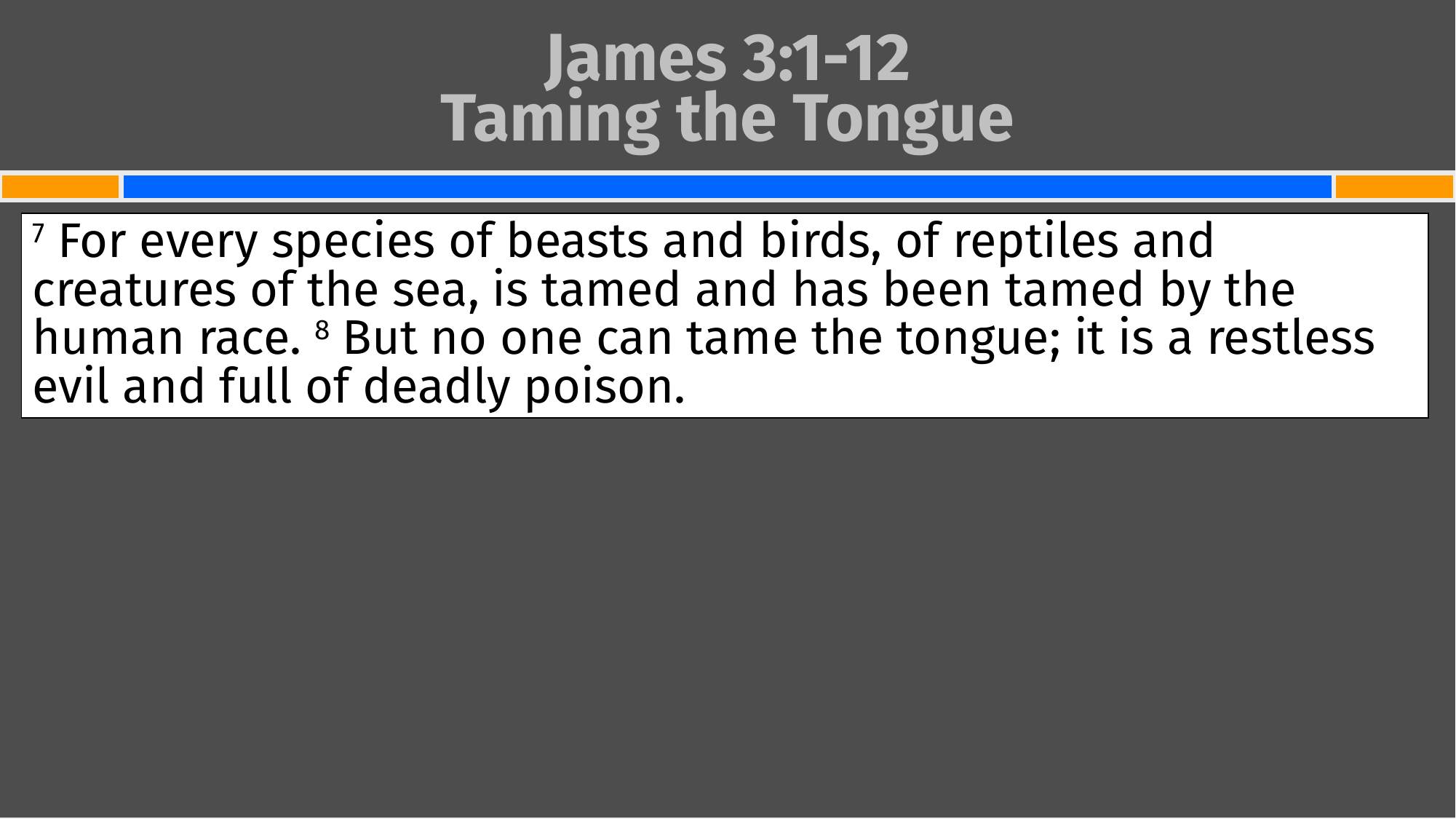

# James 3:1-12 Taming the Tongue

7 For every species of beasts and birds, of reptiles and creatures of the sea, is tamed and has been tamed by the human race. 8 But no one can tame the tongue; it is a restless evil and full of deadly poison.